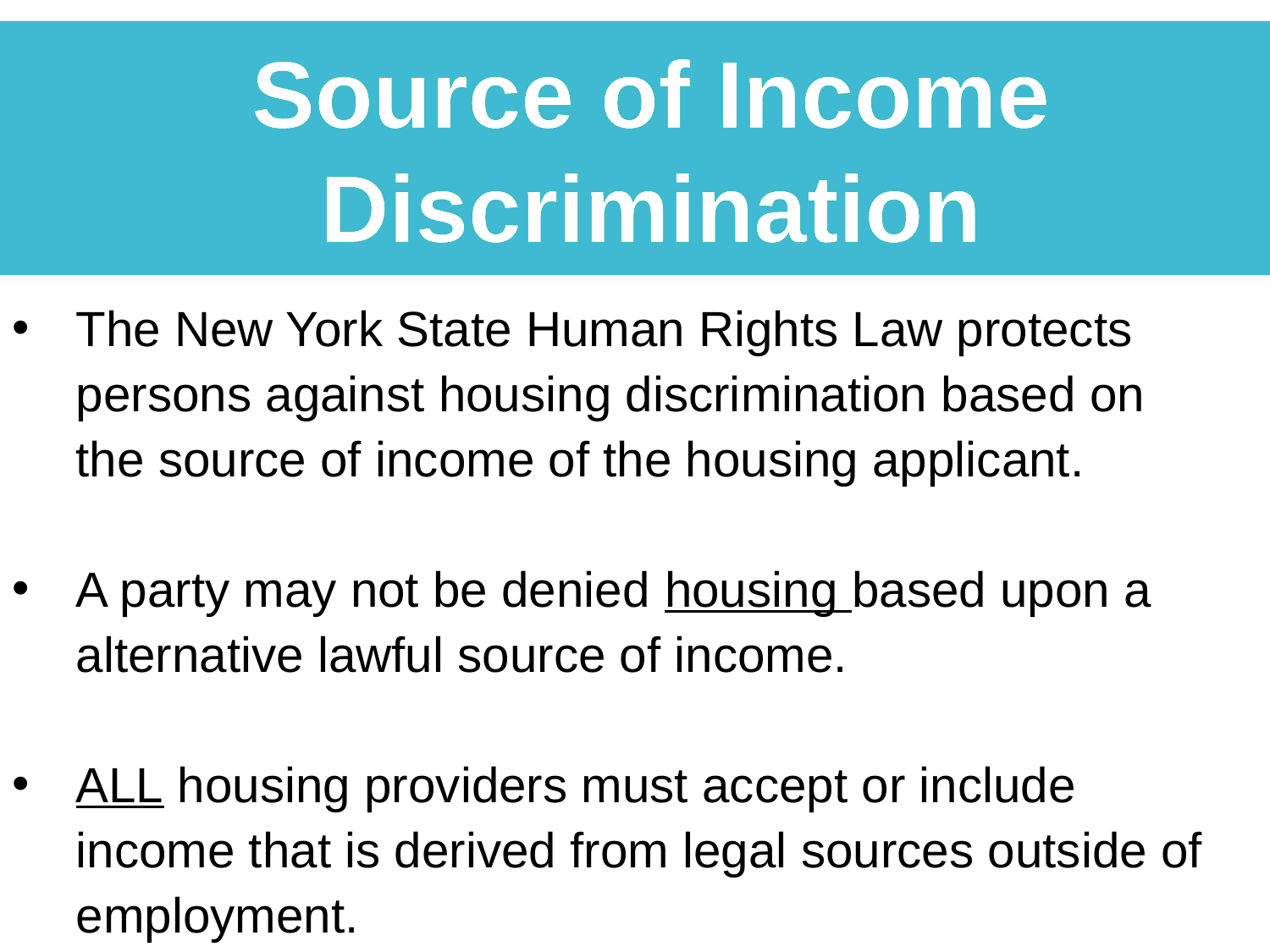

Source of Income Discrimination
The New York State Human Rights Law protects persons against housing discrimination based on the source of income of the housing applicant.

A party may not be denied housing based upon a alternative lawful source of income.

ALL housing providers must accept or include income that is derived from legal sources outside of employment.